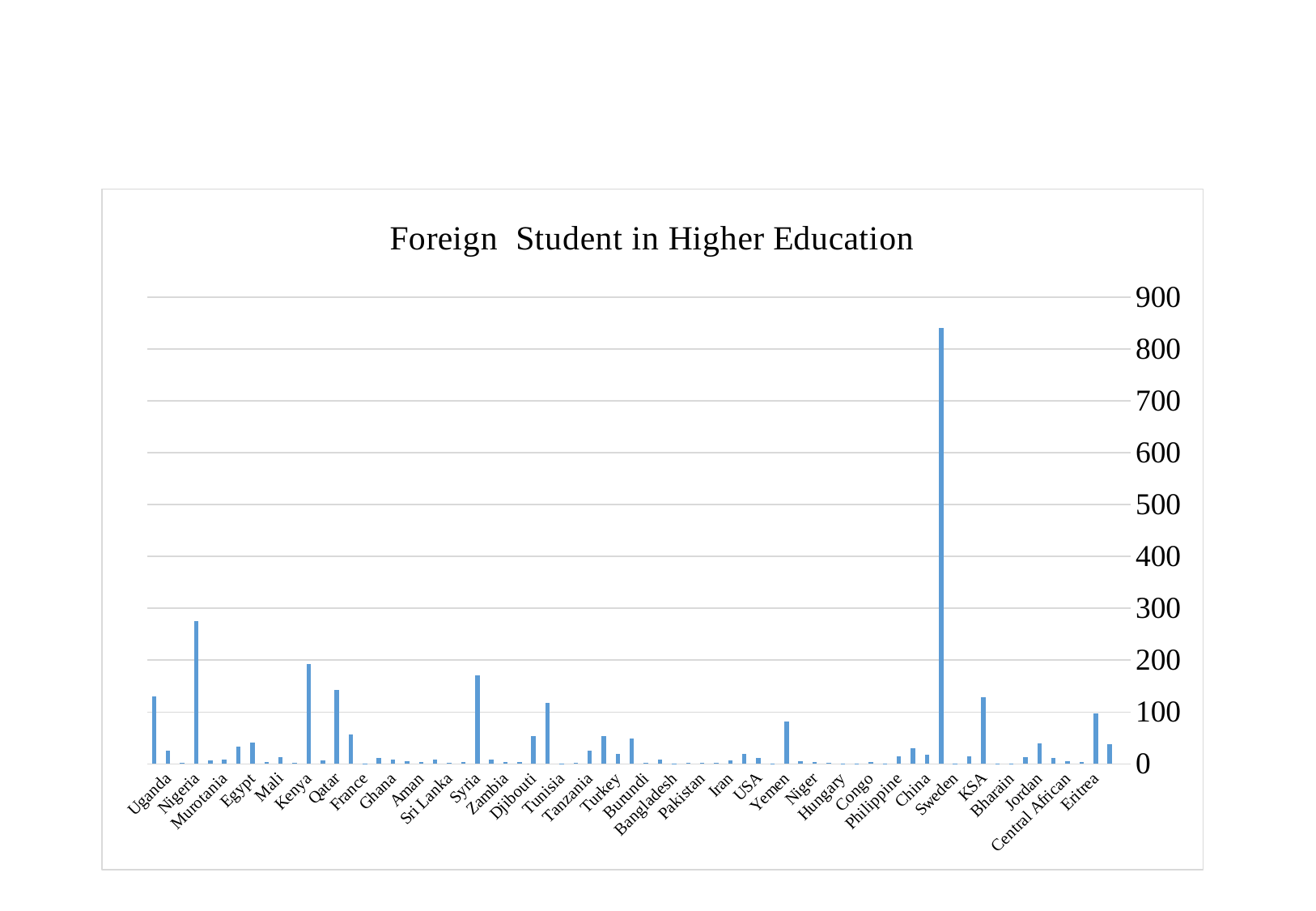

#

### Chart: Foreign  Student in Higher Education

| Category | Total |
|---|---|
|  | None |
| Ethopia | 38.0 |
| Eritrea | 97.0 |
| Ausralia | 3.0 |
| Central African | 5.0 |
| Afganistan | 12.0 |
| Jordan | 40.0 |
| UAE | 13.0 |
| Bharain | 1.0 |
| Algeria | 1.0 |
| KSA | 129.0 |
| Senigal | 14.0 |
| Sweden | 1.0 |
| Somalia | 841.0 |
| China | 18.0 |
| Iraq | 31.0 |
| Philippine | 14.0 |
| Cameroon | 1.0 |
| Congo | 4.0 |
| Germany | 1.0 |
| Hungary | 1.0 |
| Morocco | 2.0 |
| Niger | 3.0 |
| India | 5.0 |
| Yemen | 82.0 |
| Greece | 1.0 |
| USA | 12.0 |
| Indonesia | 20.0 |
| Iran | 6.0 |
| Ireland | 2.0 |
| Pakistan | 2.0 |
| UK | 2.0 |
| Bangladesh | 1.0 |
| Burkina Faso | 8.0 |
| Burundi | 2.0 |
| Thailand | 49.0 |
| Turkey | 19.0 |
| Chad | 53.0 |
| Tanzania | 26.0 |
| Togo | 2.0 |
| Tunisia | 1.0 |
| Comoros | 117.0 |
| Djibouti | 53.0 |
| Rwanda | 4.0 |
| Zambia | 4.0 |
| Côte d’Ivoire | 8.0 |
| Syria | 171.0 |
| Sierra Leone | 4.0 |
| Sri Lanka | 2.0 |
| Tajikistan | 8.0 |
| Aman | 3.0 |
| Gambia | 5.0 |
| Ghana | 8.0 |
| Guinea | 12.0 |
| France | 1.0 |
| Palastine | 57.0 |
| Qatar | 143.0 |
| Canada | 6.0 |
| Kenya | 192.0 |
| Lebanon | 2.0 |
| Mali | 13.0 |
| Malaysia | 3.0 |
| Egypt | 41.0 |
| Malawi | 33.0 |
| Murotania | 9.0 |
| Muricious | 7.0 |
| Nigeria | 276.0 |
| Netherland | 2.0 |
| Uganda | 25.0 |
| others | 130.0 |
18